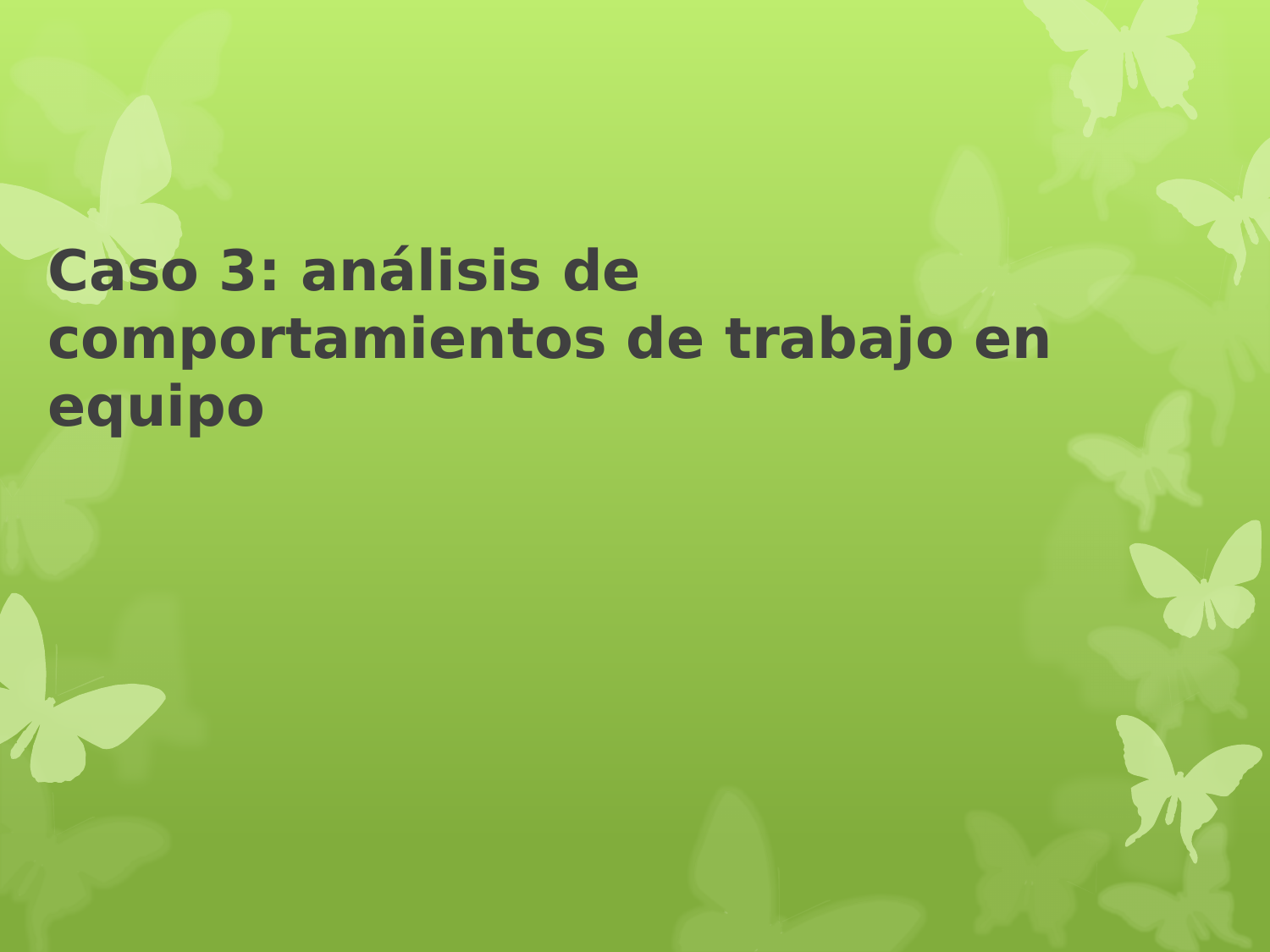

# Caso 3: análisis de comportamientos de trabajo en equipo